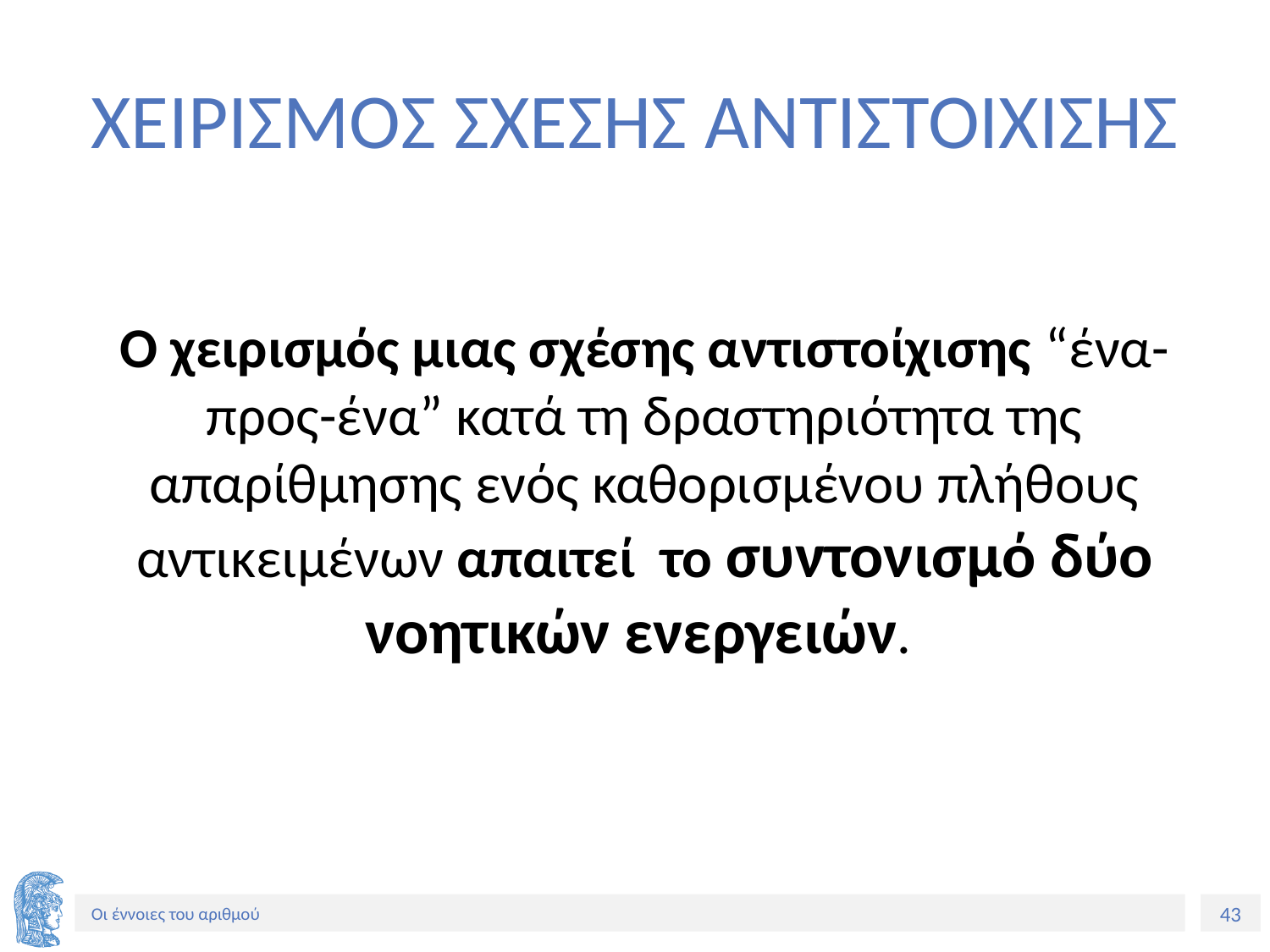

# ΧΕΙΡΙΣΜΟΣ ΣΧΕΣΗΣ ΑΝΤΙΣΤΟΙΧΙΣΗΣ

Ο χειρισμός μιας σχέσης αντιστοίχισης “ένα-προς-ένα” κατά τη δραστηριότητα της απαρίθμησης ενός καθορισμένου πλήθους αντικειμένων απαιτεί  το συντονισμό δύο νοητικών ενεργειών.